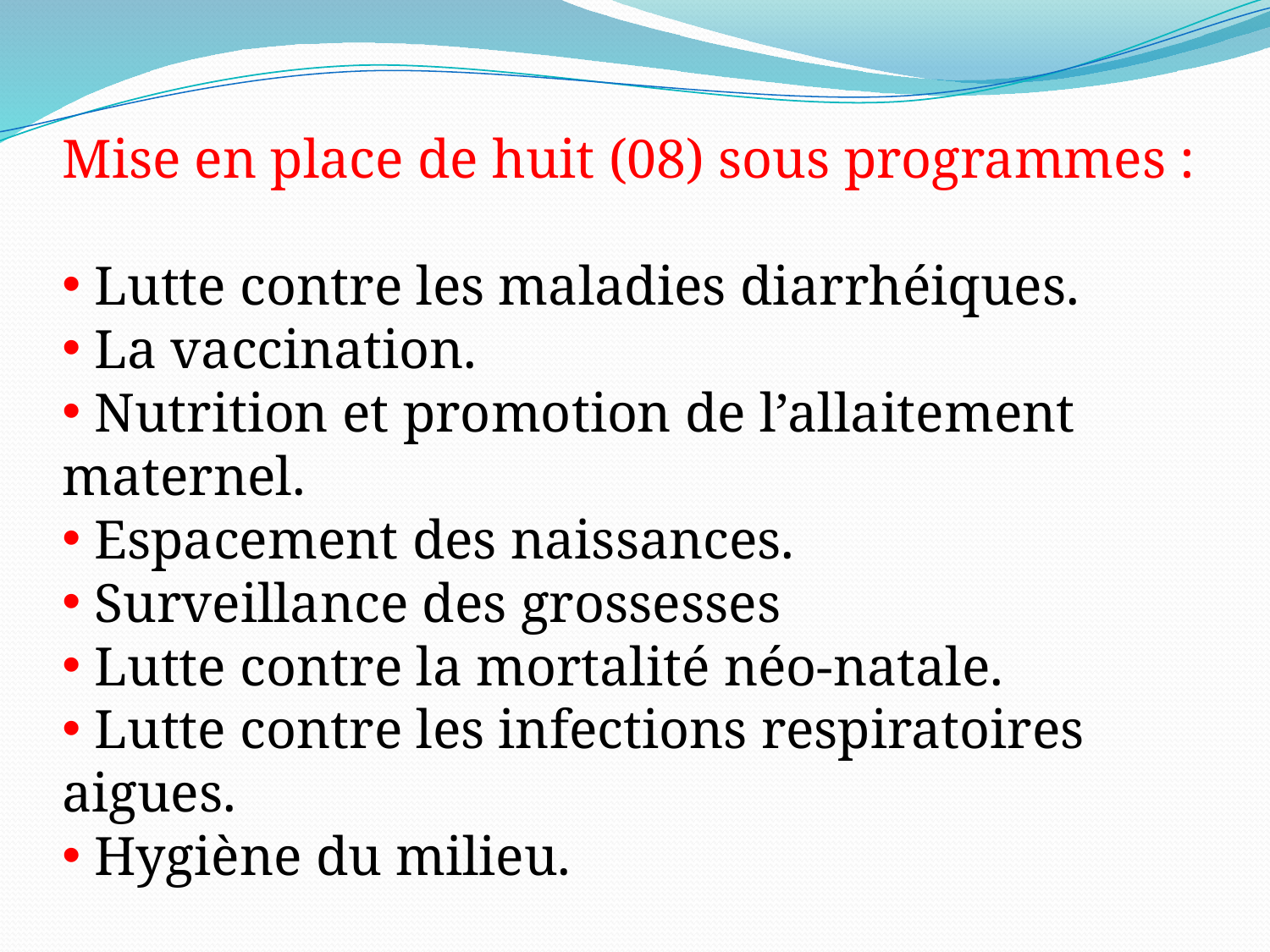

Mise en place de huit (08) sous programmes :

 Lutte contre les maladies diarrhéiques.
 La vaccination.
 Nutrition et promotion de l’allaitement maternel.
 Espacement des naissances.
 Surveillance des grossesses
 Lutte contre la mortalité néo-natale.
 Lutte contre les infections respiratoires aigues.
 Hygiène du milieu.